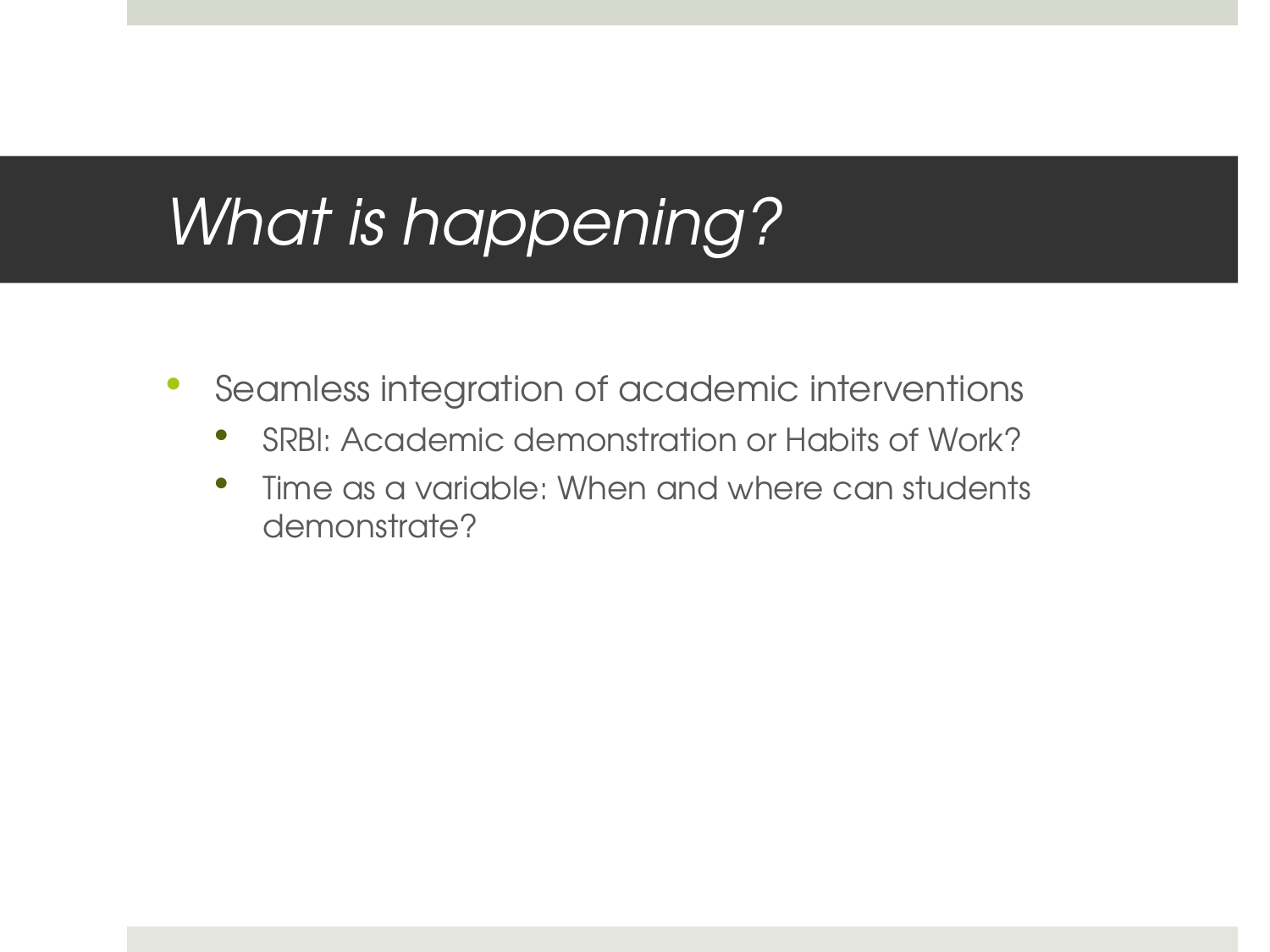

# What is happening?
Seamless integration of academic interventions
SRBI: Academic demonstration or Habits of Work?
Time as a variable: When and where can students demonstrate?